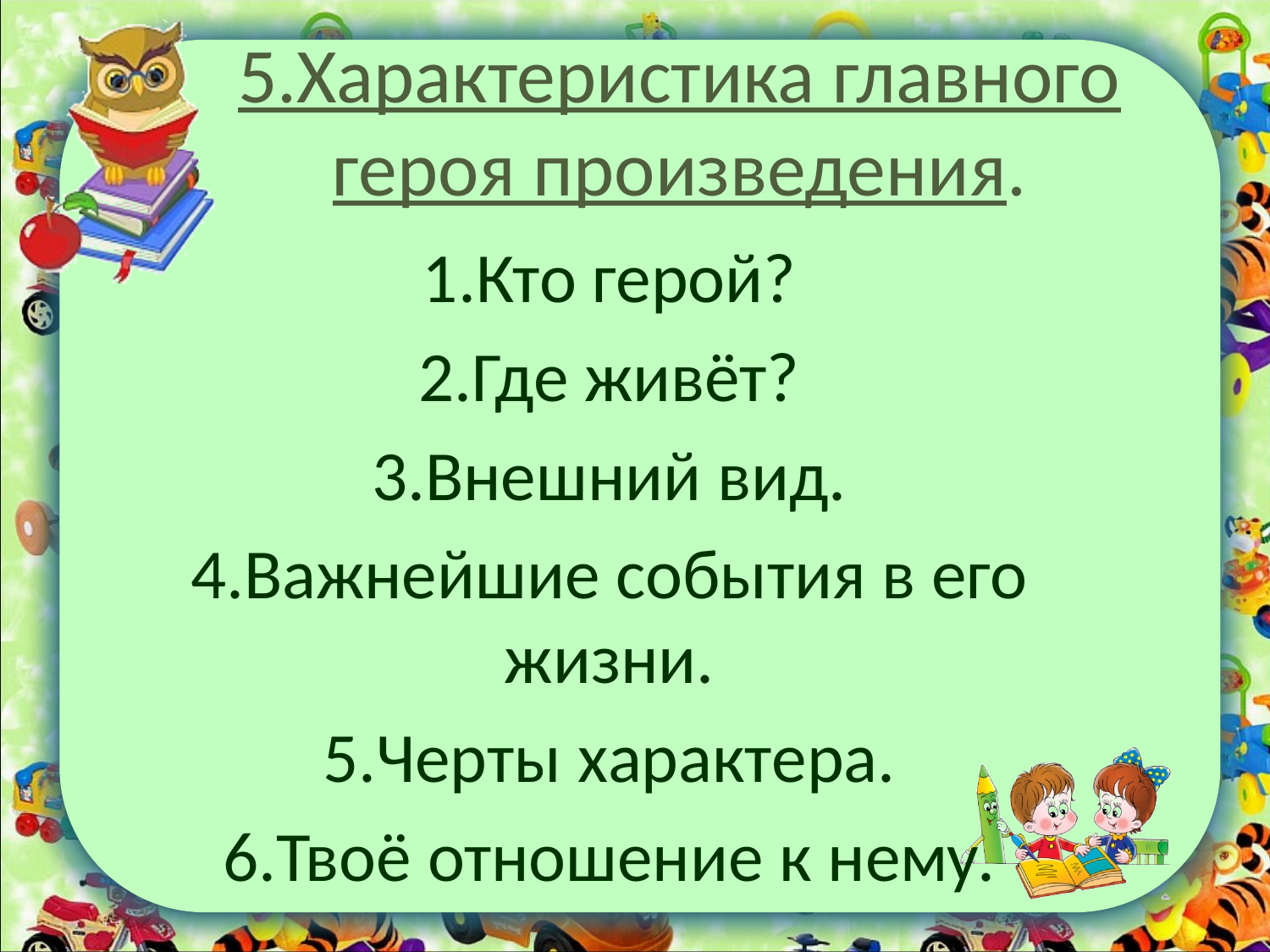

# 5.Характеристика главного героя произведения.
1.Кто герой?
2.Где живёт?
3.Внешний вид.
4.Важнейшие события в его жизни.
5.Черты характера.
6.Твоё отношение к нему.